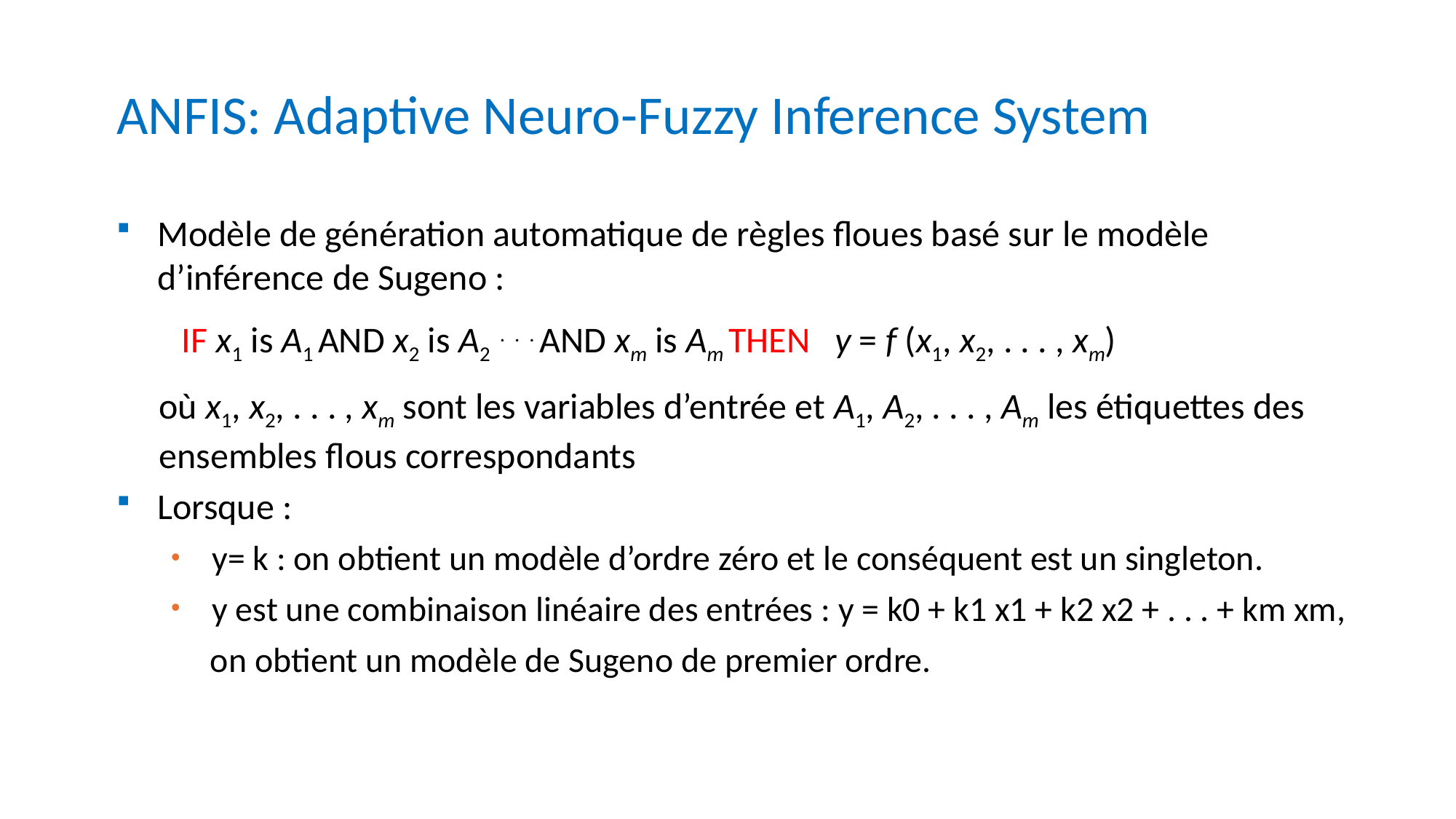

ANFIS: Adaptive Neuro-Fuzzy Inference System
Modèle de génération automatique de règles floues basé sur le modèle d’inférence de Sugeno :

IF x1 is A1 AND x2 is A2  .  .  . AND xm is Am THEN   y = f (x1, x2, . . . , xm)

	où x1, x2, . . . , xm sont les variables d’entrée et A1, A2, . . . , Am les étiquettes des ensembles flous correspondants
Lorsque :
y= k : on obtient un modèle d’ordre zéro et le conséquent est un singleton.
y est une combinaison linéaire des entrées : y = k0 + k1 x1 + k2 x2 + . . . + km xm,
     on obtient un modèle de Sugeno de premier ordre.